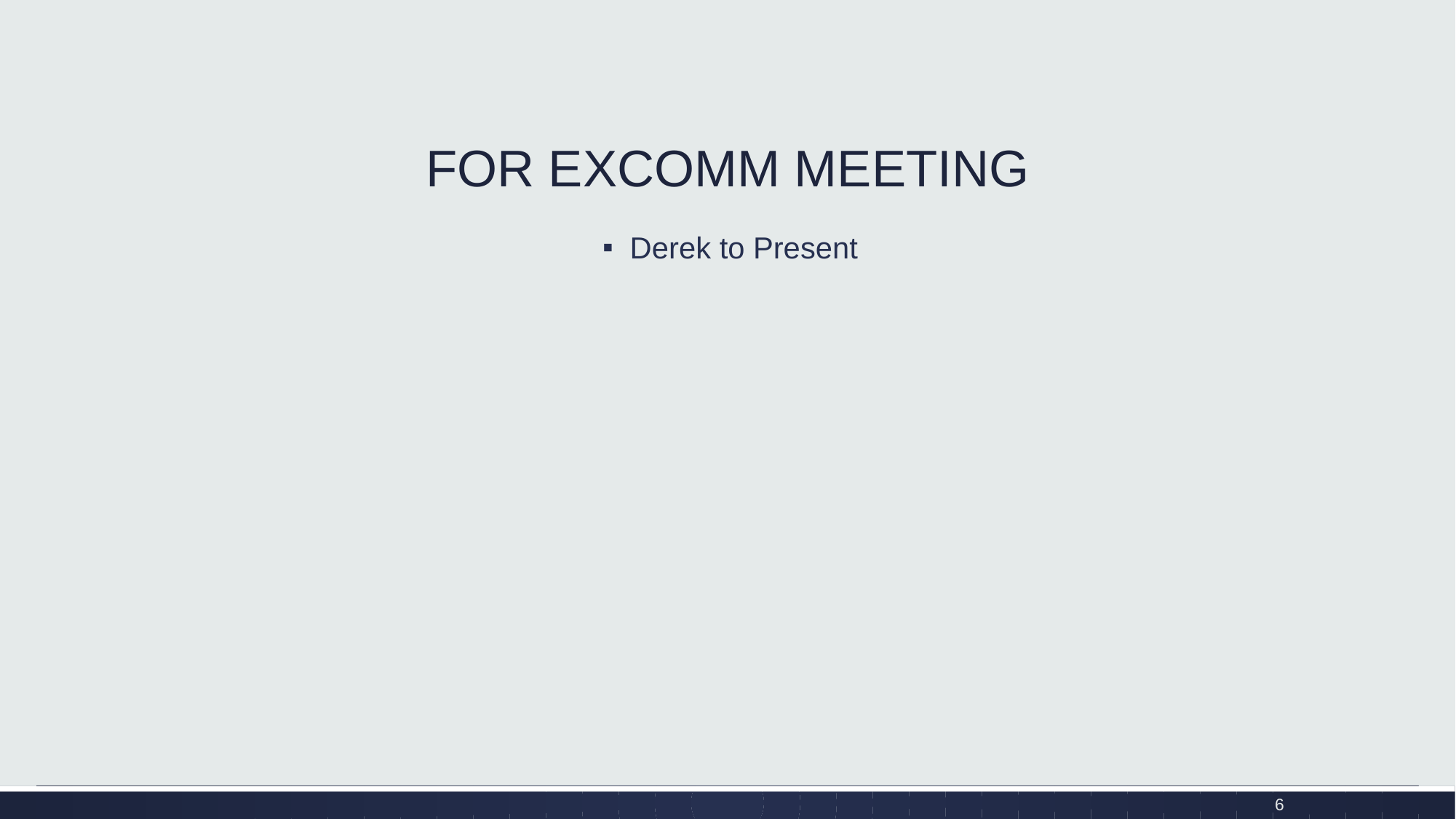

# FOR EXCOMM MEETING
Derek to Present
6